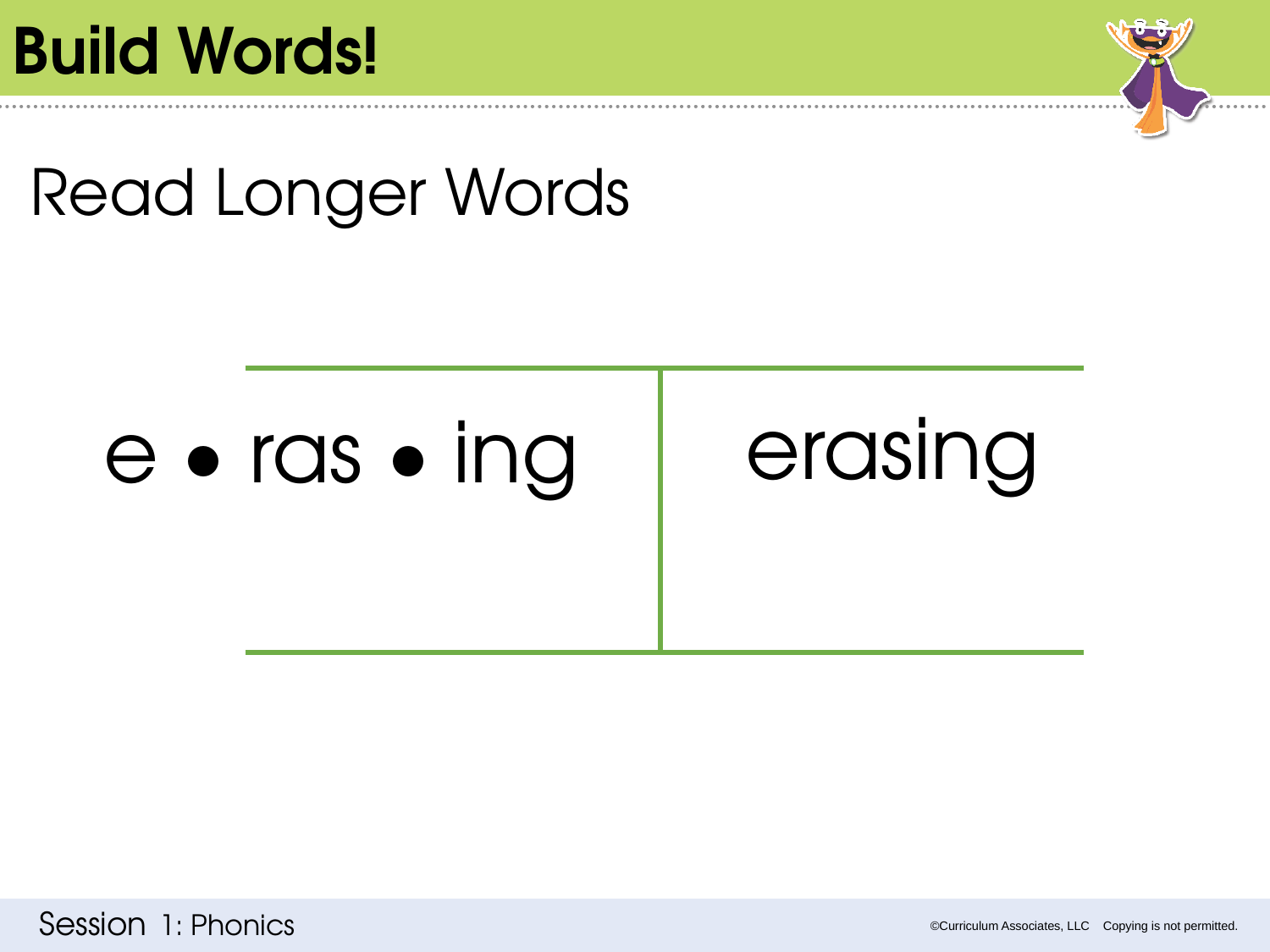

Build Words!
Read Longer Words
erasing
e • ras • ing
1: Phonics